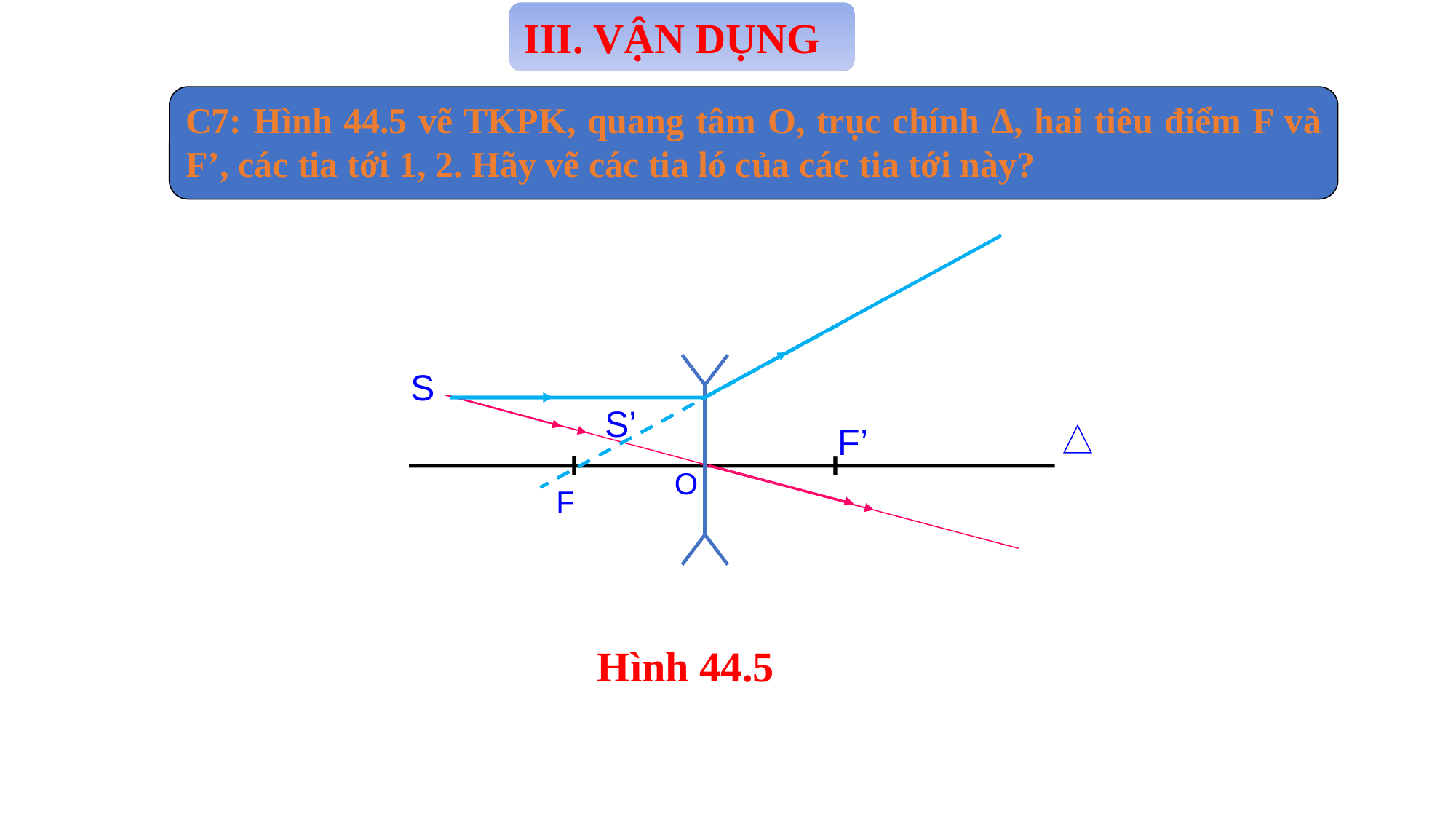

III. VẬN DỤNG
C7: Hình 44.5 vẽ TKPK, quang tâm O, trục chính Δ, hai tiêu điểm F và F’, các tia tới 1, 2. Hãy vẽ các tia ló của các tia tới này?

S

F’

I
I
O

F
S’

Hình 44.5